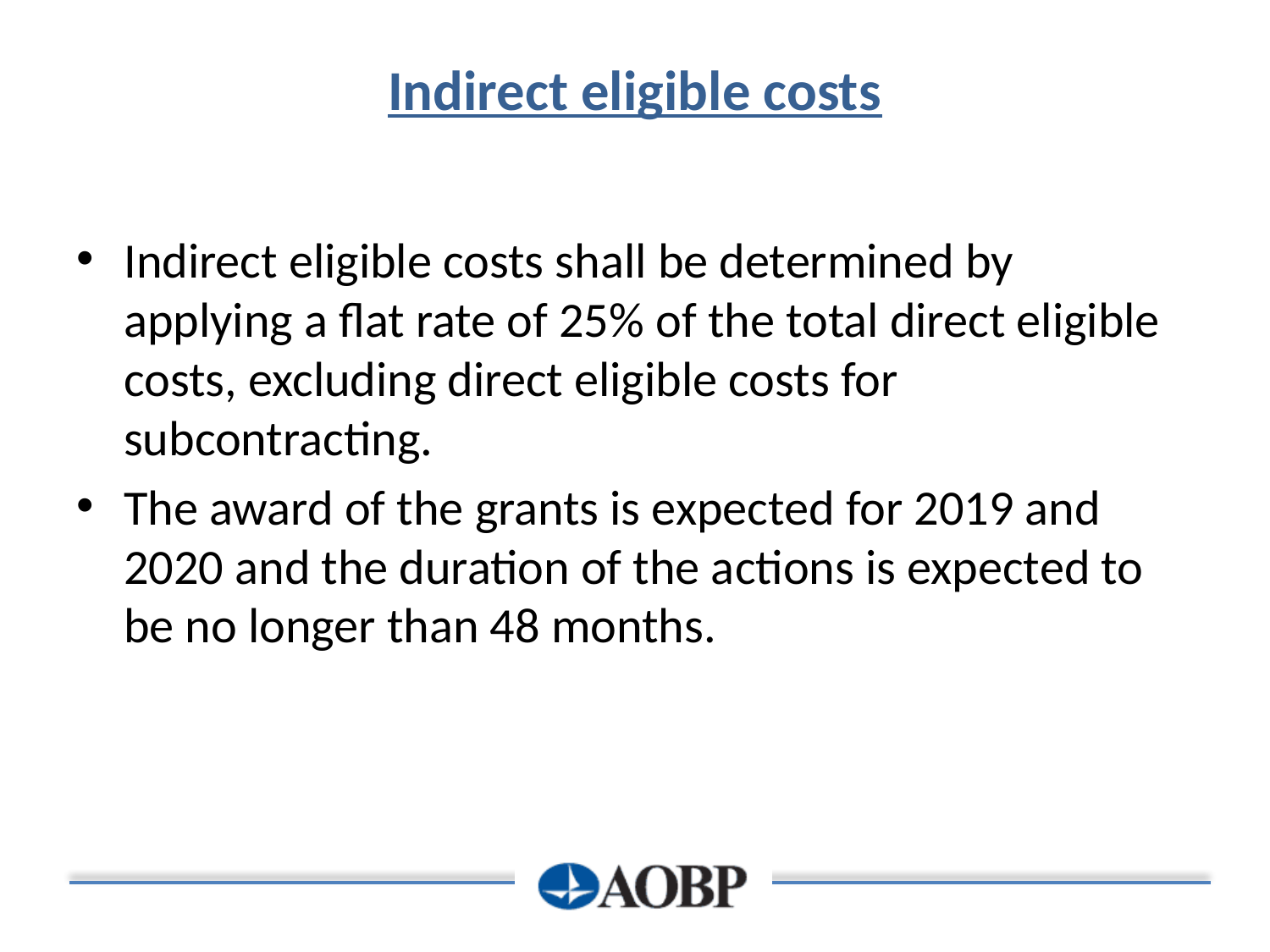

# Indirect eligible costs
Indirect eligible costs shall be determined by applying a flat rate of 25% of the total direct eligible costs, excluding direct eligible costs for subcontracting.
The award of the grants is expected for 2019 and 2020 and the duration of the actions is expected to be no longer than 48 months.